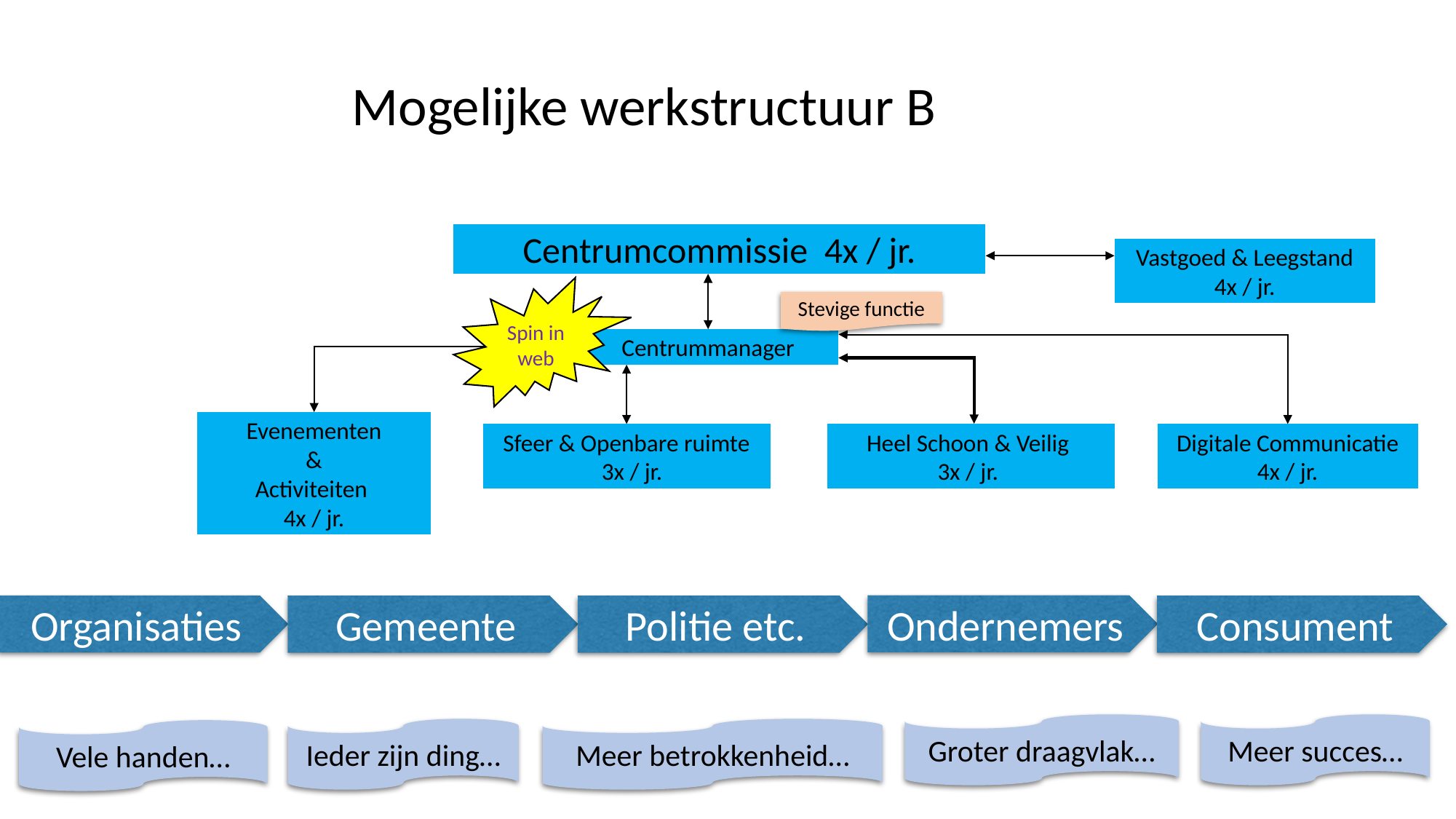

# Nieuwe Structuur: voorstel B
 Mogelijke werkstructuur Bmanager
Centrumcommissie  4x / jr.
Vastgoed & Leegstand
4x / jr.
Spin in web
Stevige functie
Centrummanager
Evenementen
&
Activiteiten
4x / jr.
Sfeer & Openbare ruimte
  3x / jr.
Heel Schoon & Veilig
3x / jr.
Digitale Communicatie
4x / jr.
Ondernemers
Organisaties
Gemeente
Politie etc.
Consument
Meer succes…
Groter draagvlak…
Ieder zijn ding…
Meer betrokkenheid…
Vele handen…